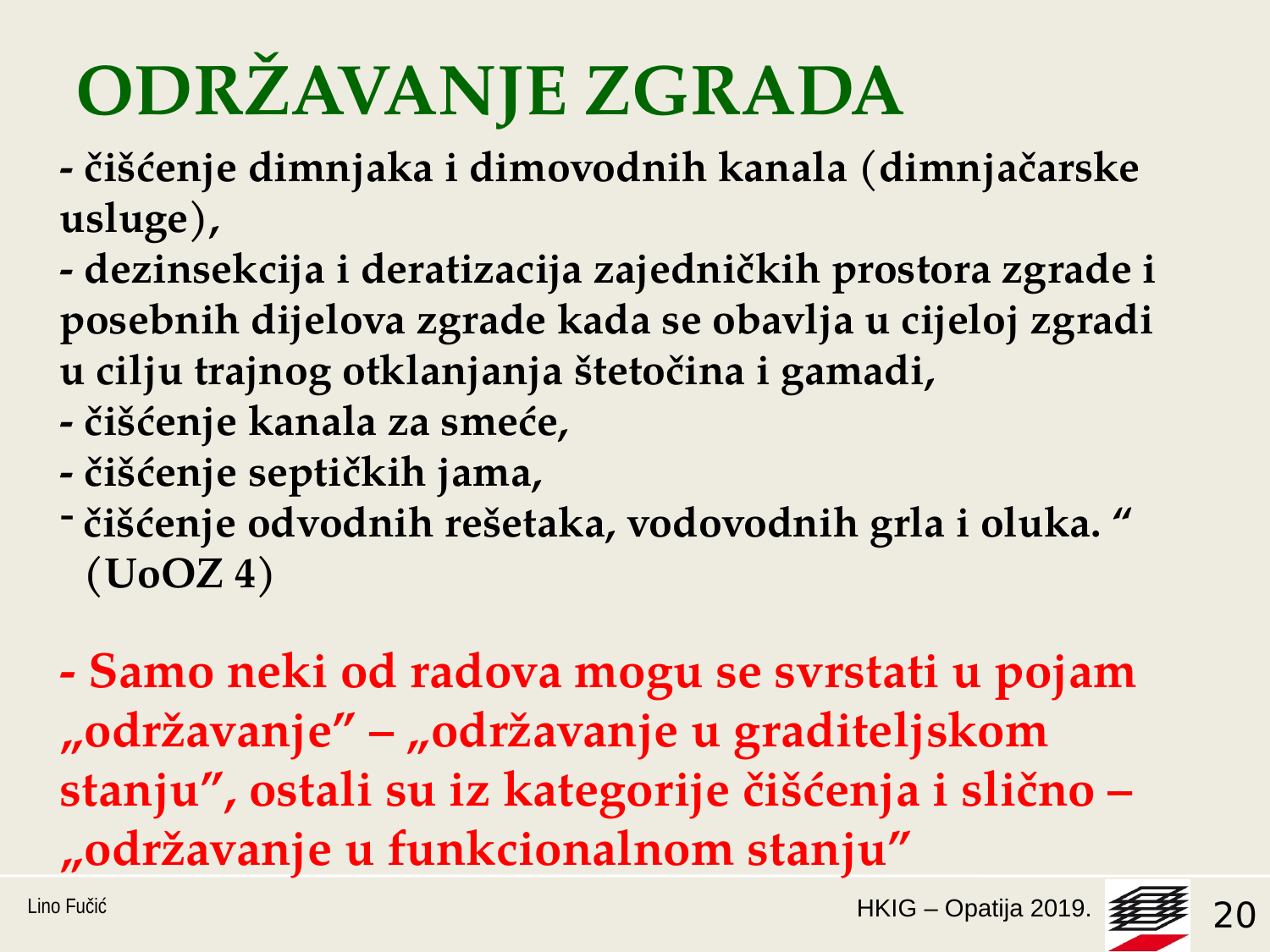

# ODRŽAVANJE ZGRADA
- čišćenje dimnjaka i dimovodnih kanala (dimnjačarske usluge),
- dezinsekcija i deratizacija zajedničkih prostora zgrade i posebnih dijelova zgrade kada se obavlja u cijeloj zgradi u cilju trajnog otklanjanja štetočina i gamadi,
- čišćenje kanala za smeće,
- čišćenje septičkih jama,
čišćenje odvodnih rešetaka, vodovodnih grla i oluka. “ (UoOZ 4)

- Samo neki od radova mogu se svrstati u pojam „održavanje” – „održavanje u graditeljskom stanju”, ostali su iz kategorije čišćenja i slično – „održavanje u funkcionalnom stanju”
Lino Fučić
20